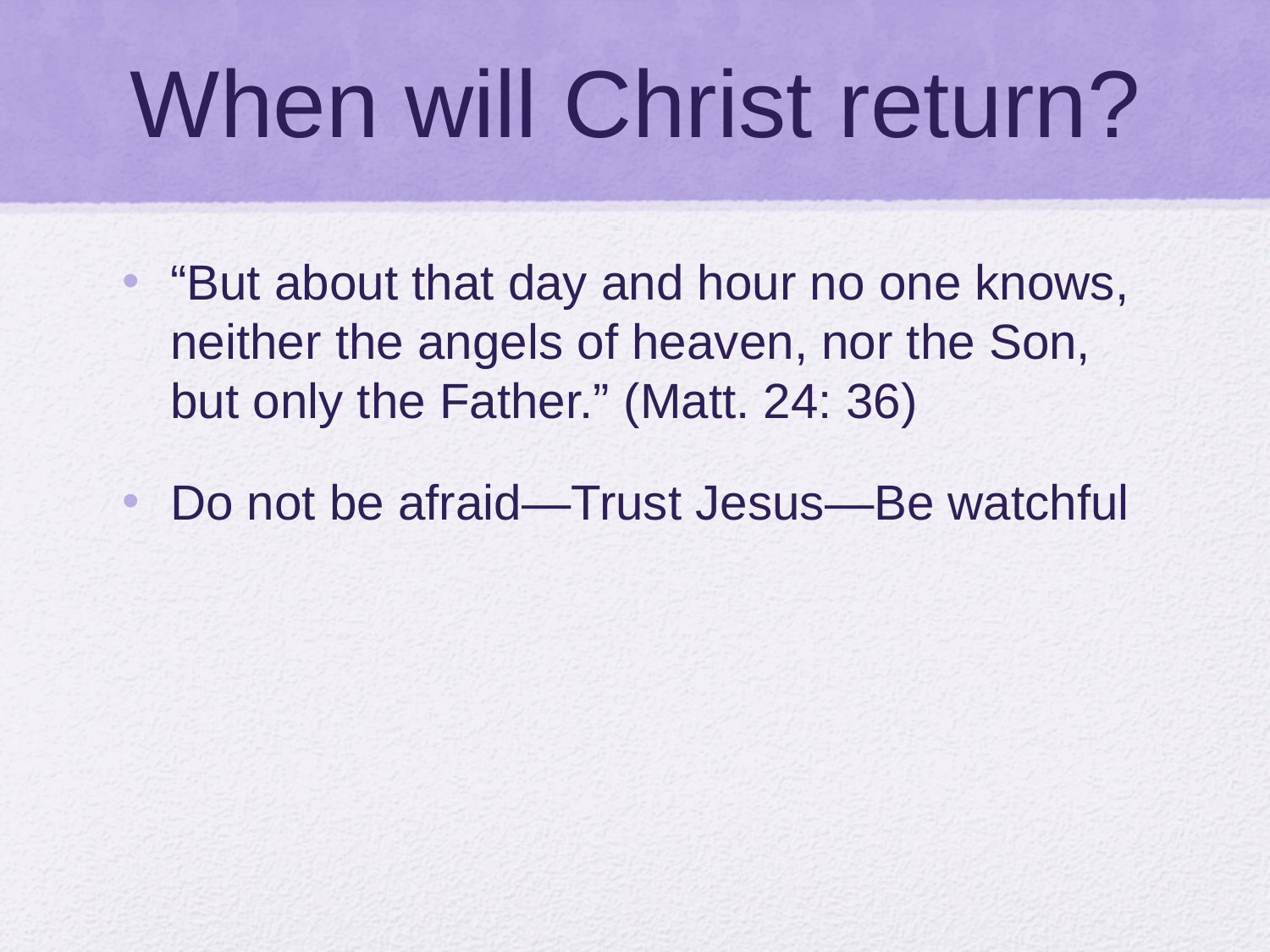

# When will Christ return?
“But about that day and hour no one knows, neither the angels of heaven, nor the Son, but only the Father.” (Matt. 24: 36)
Do not be afraid—Trust Jesus—Be watchful